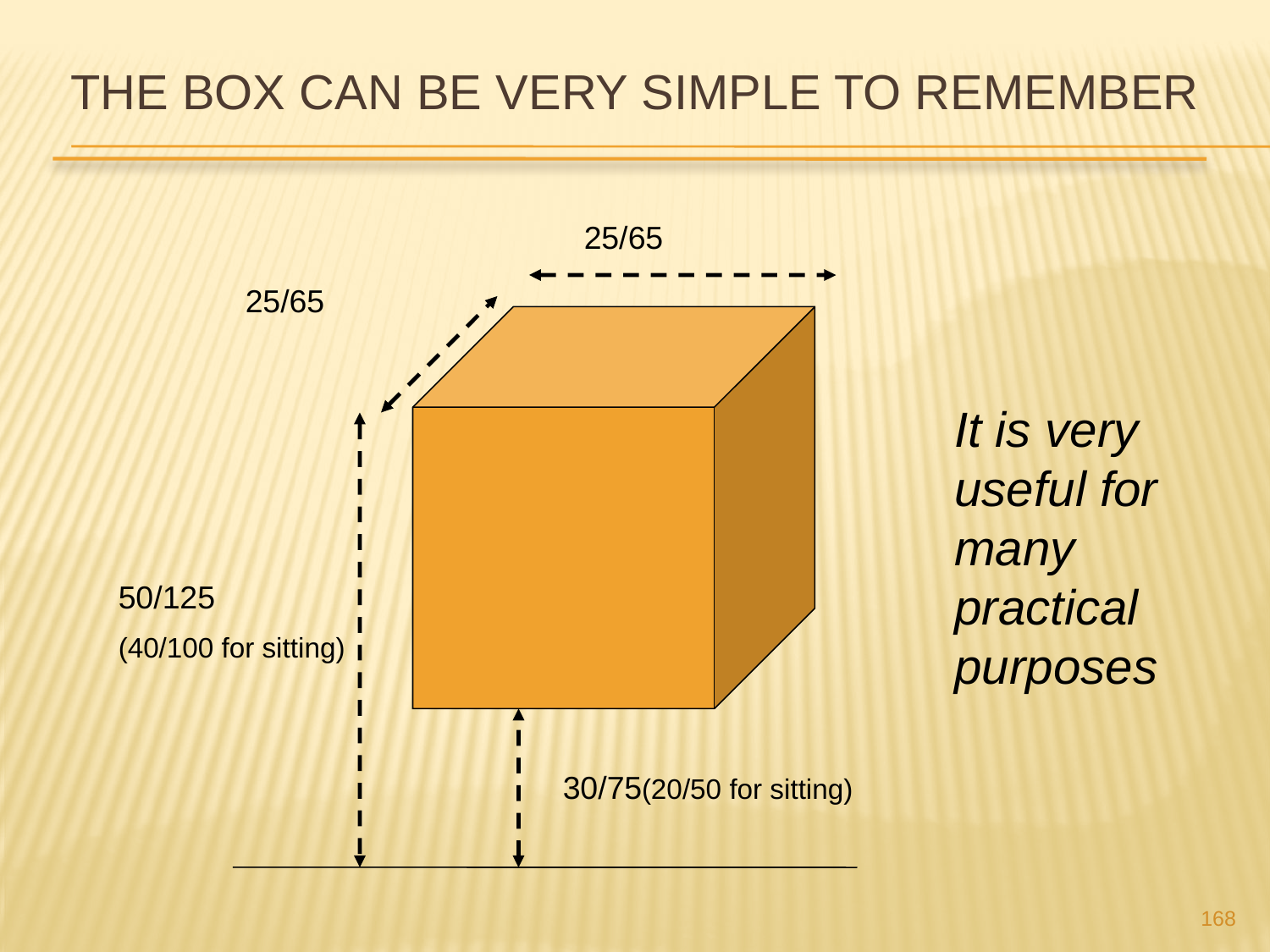

# The box can be very simple to remember
25/65

25/65
It is very useful for many practical purposes
50/125
(40/100 for sitting)
30/75(20/50 for sitting)
168